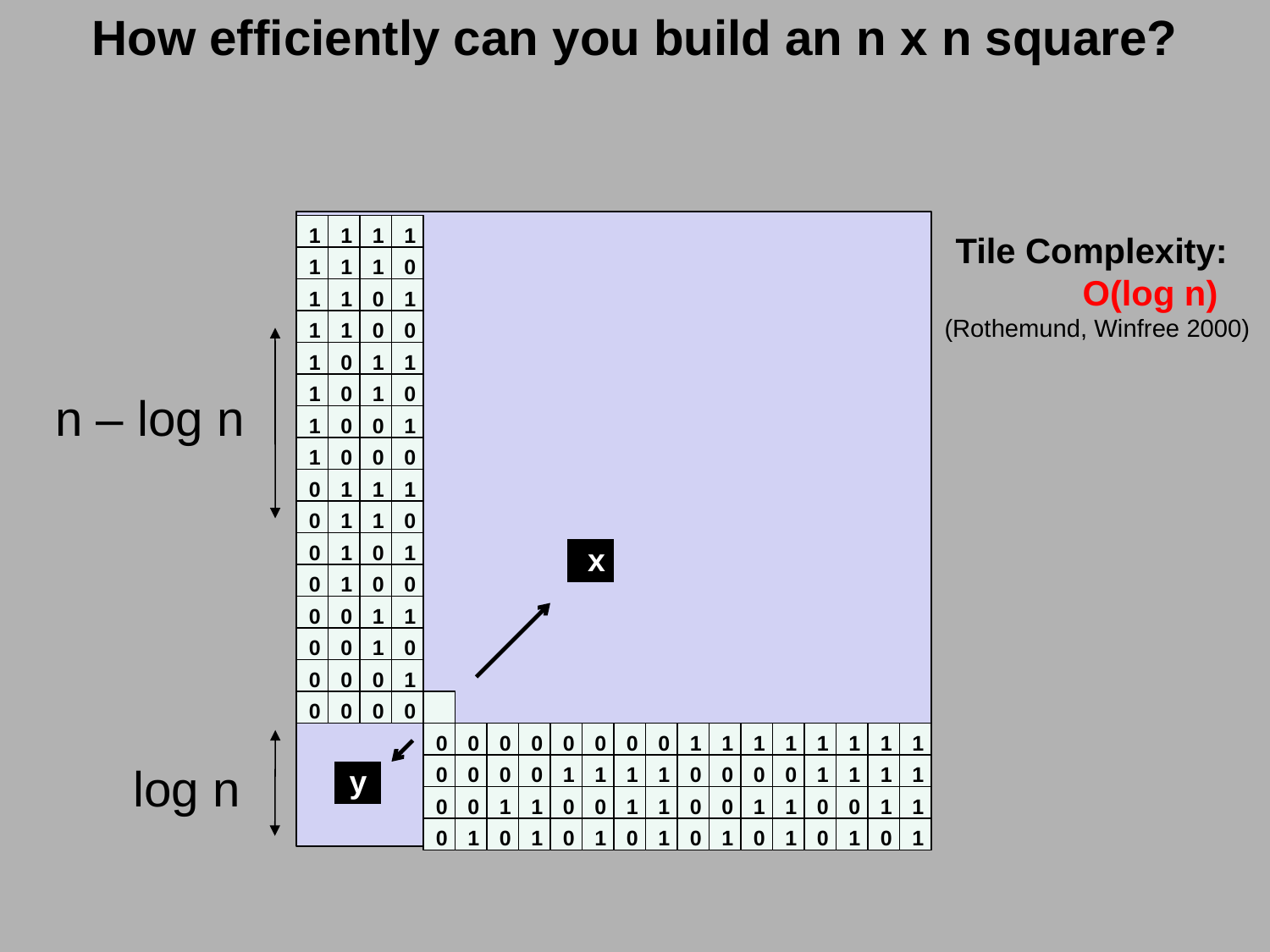

How efficiently can you build an n x n square?

1

1

1

1
Tile Complexity:
	O(log n)

1

1

1

0

1

1

0

1
(Rothemund, Winfree 2000)

1

1

0

0

1

0

1

1

1

0

1

0
n – log n

1

0

0

1

1

0

0

0

0

1

1

1

0

1

1

0

0

1

0

1

x

0

1

0

0

0

0

1

1

0

0

1

0

0

0

0

1

0

0

0

0

0

0

0

0

0

0

0

0

1

1

1

1

1

1

1

1
log n

0

0

0

0

1

1

1

1

0

0

0

0

1

1

1

1

y

0

0

1

1

0

0

1

1

0

0

1

1

0

0

1

1

0

1

0

1

0

1

0

1

0

1

0

1

0

1

0

1